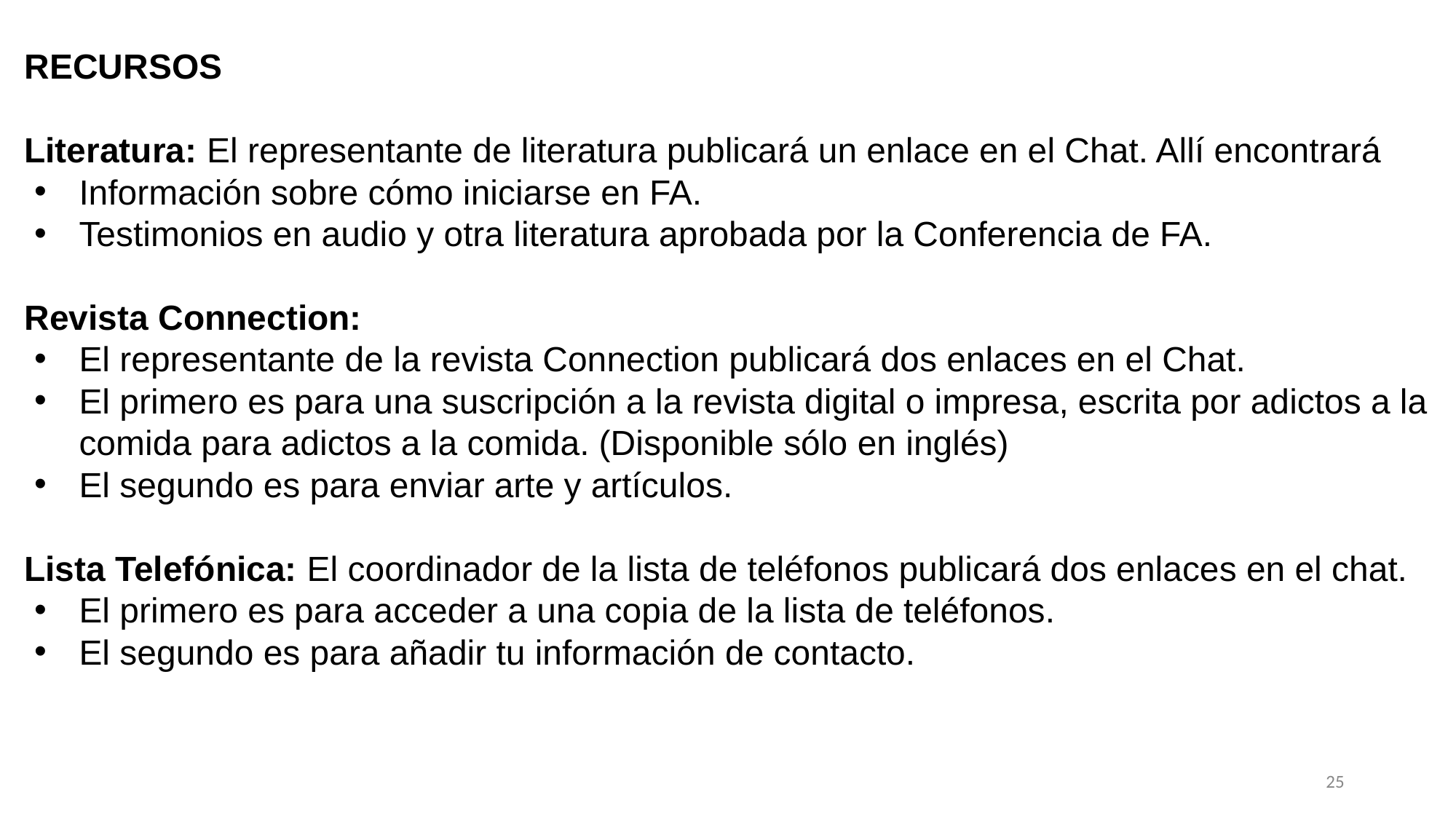

RECURSOS

Literatura: El representante de literatura publicará un enlace en el Chat. Allí encontrará
Información sobre cómo iniciarse en FA.
Testimonios en audio y otra literatura aprobada por la Conferencia de FA.

Revista Connection:
El representante de la revista Connection publicará dos enlaces en el Chat.
El primero es para una suscripción a la revista digital o impresa, escrita por adictos a la comida para adictos a la comida. (Disponible sólo en inglés)
El segundo es para enviar arte y artículos.

Lista Telefónica: El coordinador de la lista de teléfonos publicará dos enlaces en el chat.
El primero es para acceder a una copia de la lista de teléfonos.
El segundo es para añadir tu información de contacto.

25